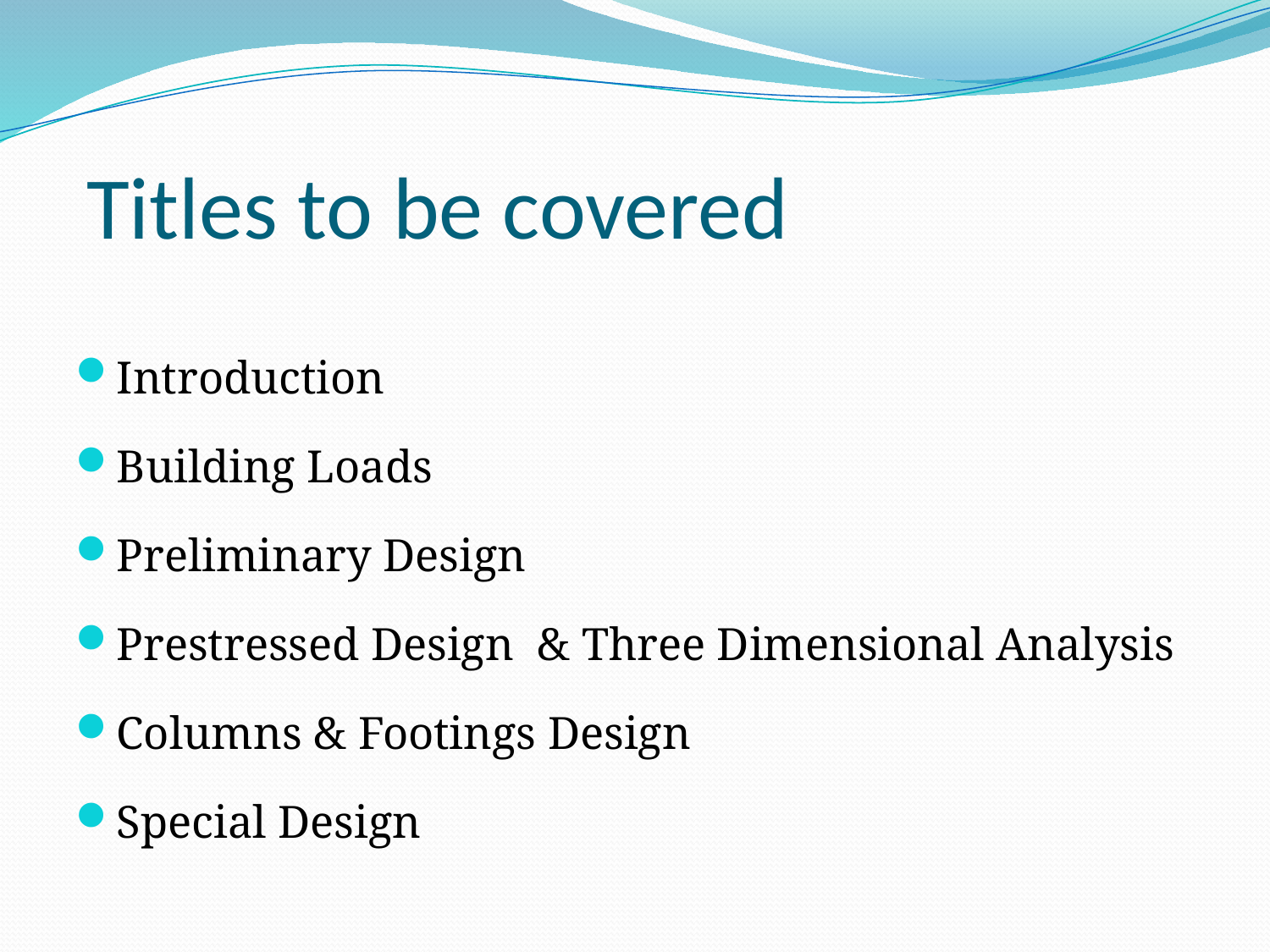

# Titles to be covered

Introduction
Building Loads
Preliminary Design
Prestressed Design  & Three Dimensional Analysis
Columns & Footings Design
Special Design